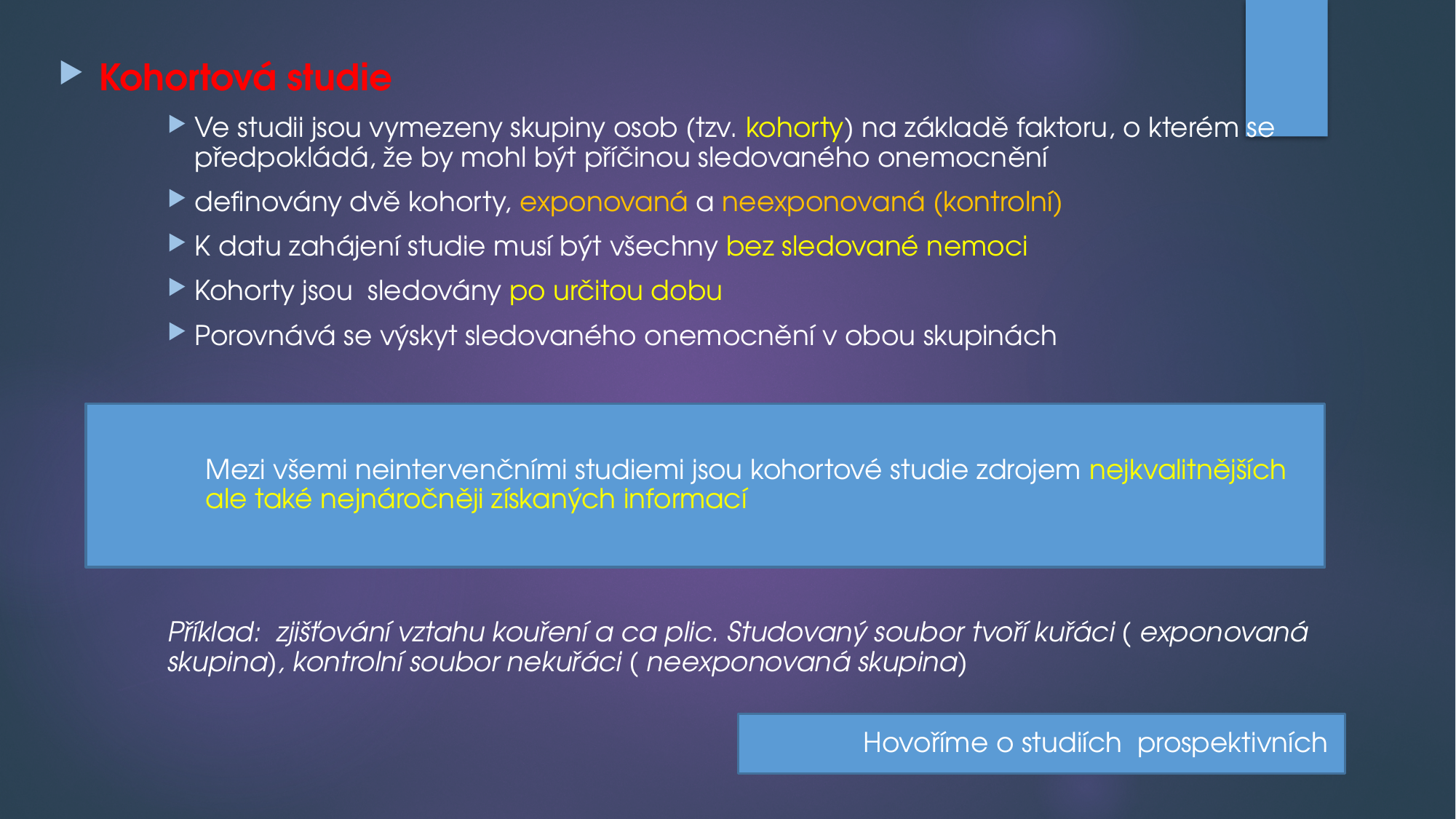

Kohortová studie
Ve studii jsou vymezeny skupiny osob (tzv. kohorty) na základě faktoru, o kterém se předpokládá, že by mohl být příčinou sledovaného onemocnění
definovány dvě kohorty, exponovaná a neexponovaná (kontrolní)
K datu zahájení studie musí být všechny bez sledované nemoci
Kohorty jsou  sledovány po určitou dobu
Porovnává se výskyt sledovaného onemocnění v obou skupinách

Příklad:  zjišťování vztahu kouření a ca plic. Studovaný soubor tvoří kuřáci ( exponovaná skupina), kontrolní soubor nekuřáci ( neexponovaná skupina)

Mezi všemi neintervenčními studiemi jsou kohortové studie zdrojem nejkvalitnějších ale také nejnáročněji získaných informací
Hovoříme o studiích  prospektivních